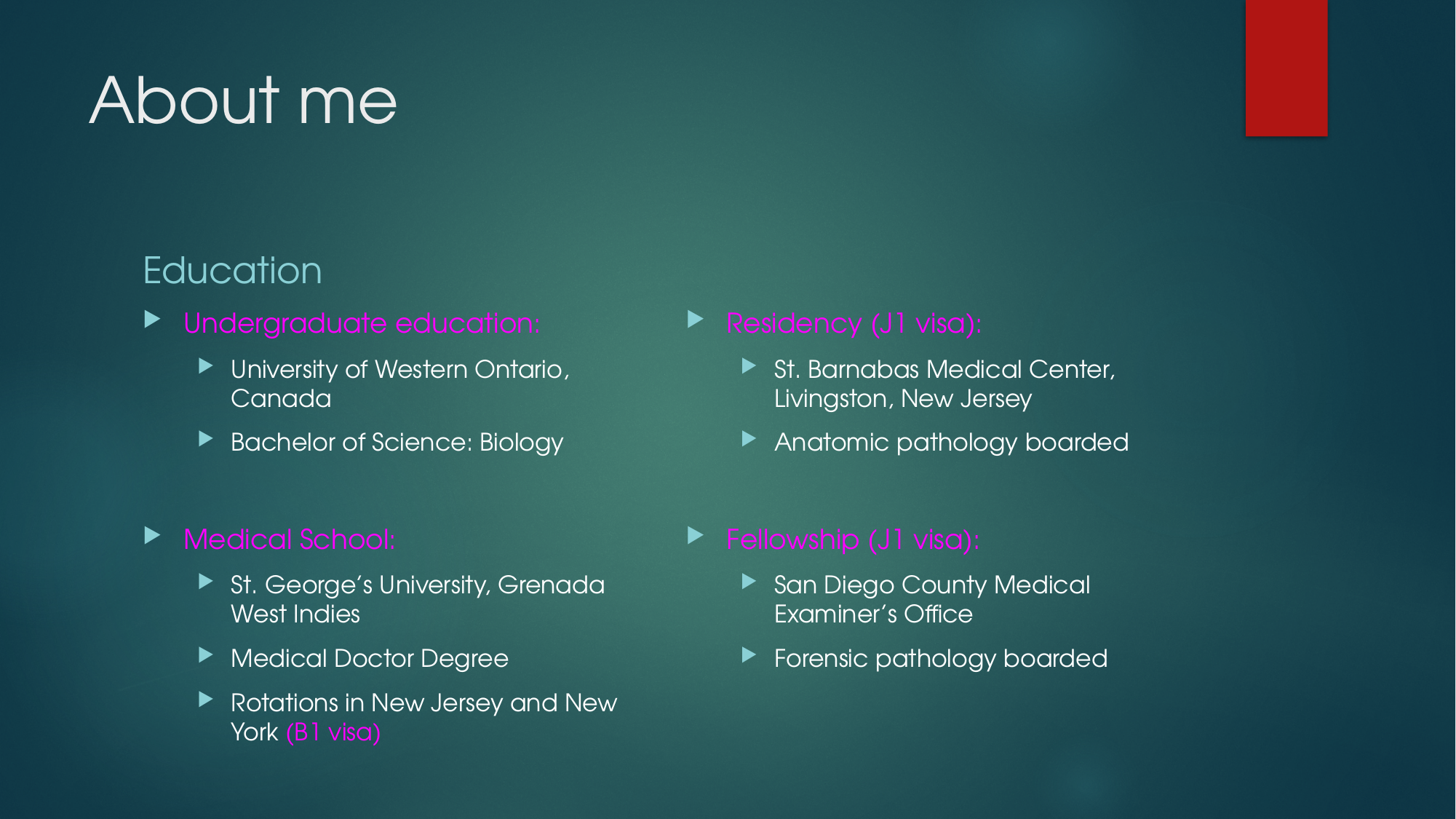

# About me
Education
Undergraduate education:
University of Western Ontario, Canada
Bachelor of Science: Biology

Medical School:
St. George’s University, Grenada West Indies
Medical Doctor Degree
Rotations in New Jersey and New York (B1 visa)
Residency (J1 visa):
St. Barnabas Medical Center, Livingston, New Jersey
Anatomic pathology boarded

Fellowship (J1 visa):
San Diego County Medical Examiner’s Office
Forensic pathology boarded